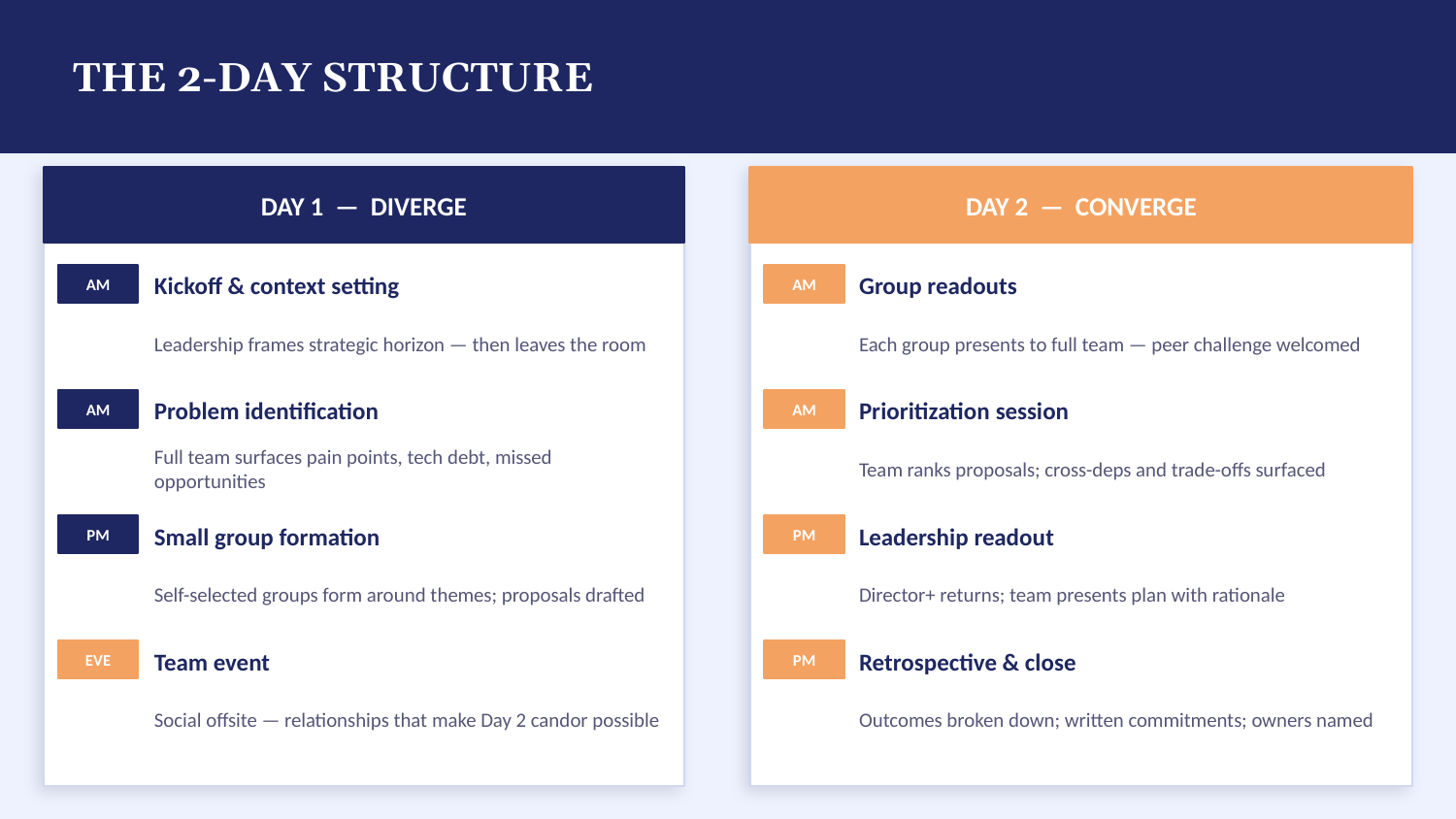

THE 2-DAY STRUCTURE

DAY 1  —  DIVERGE
DAY 2  —  CONVERGE

AM
Kickoff & context setting

AM
Group readouts
Leadership frames strategic horizon — then leaves the room
Each group presents to full team — peer challenge welcomed

AM
Problem identification

AM
Prioritization session
Full team surfaces pain points, tech debt, missed opportunities
Team ranks proposals; cross-deps and trade-offs surfaced

PM
Small group formation

PM
Leadership readout
Self-selected groups form around themes; proposals drafted
Director+ returns; team presents plan with rationale

EVE
Team event

PM
Retrospective & close
Social offsite — relationships that make Day 2 candor possible
Outcomes broken down; written commitments; owners named